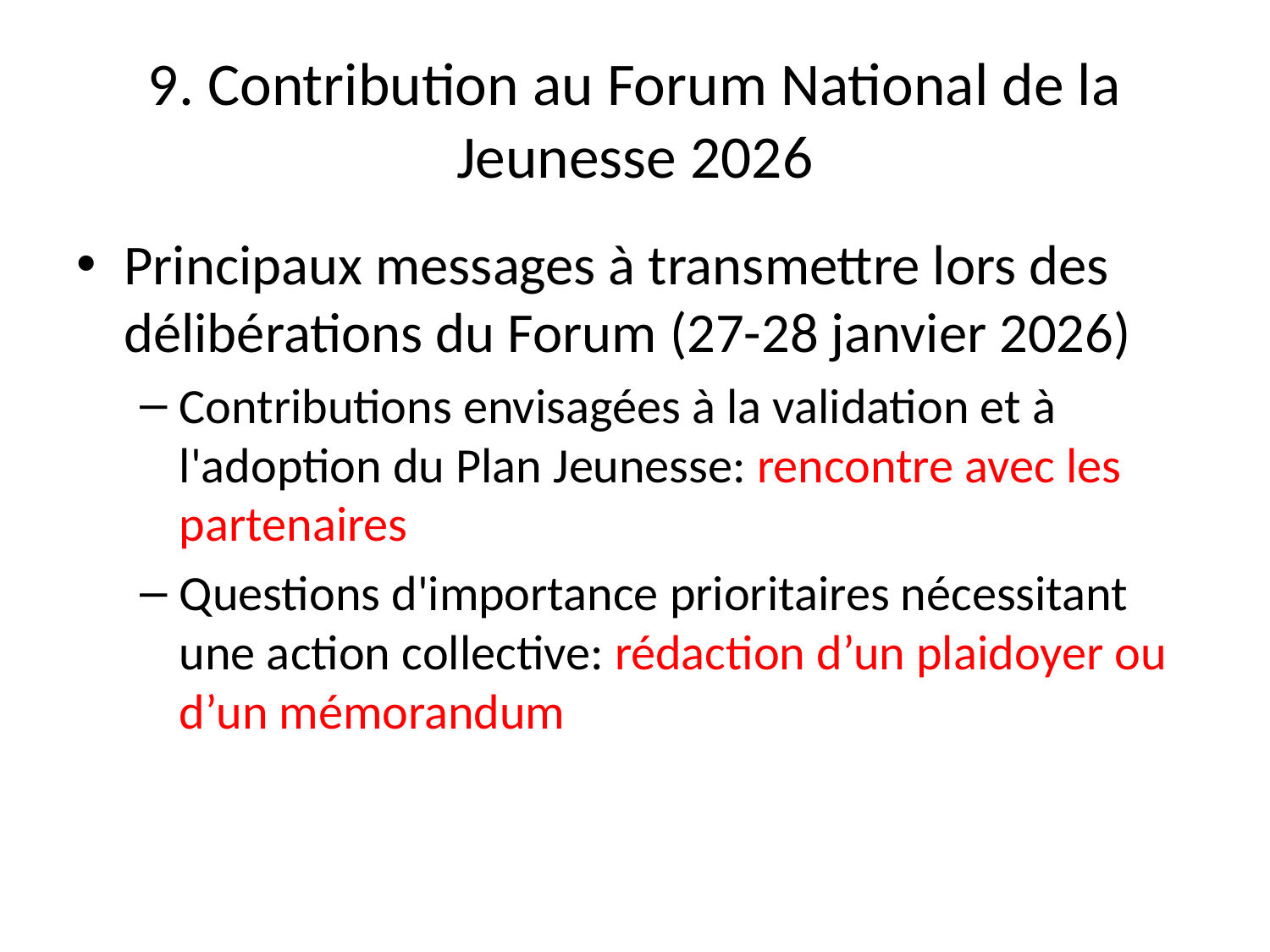

# 9. Contribution au Forum National de la Jeunesse 2026
Principaux messages à transmettre lors des délibérations du Forum (27-28 janvier 2026)
Contributions envisagées à la validation et à l'adoption du Plan Jeunesse: rencontre avec les partenaires
Questions d'importance prioritaires nécessitant une action collective: rédaction d’un plaidoyer ou d’un mémorandum